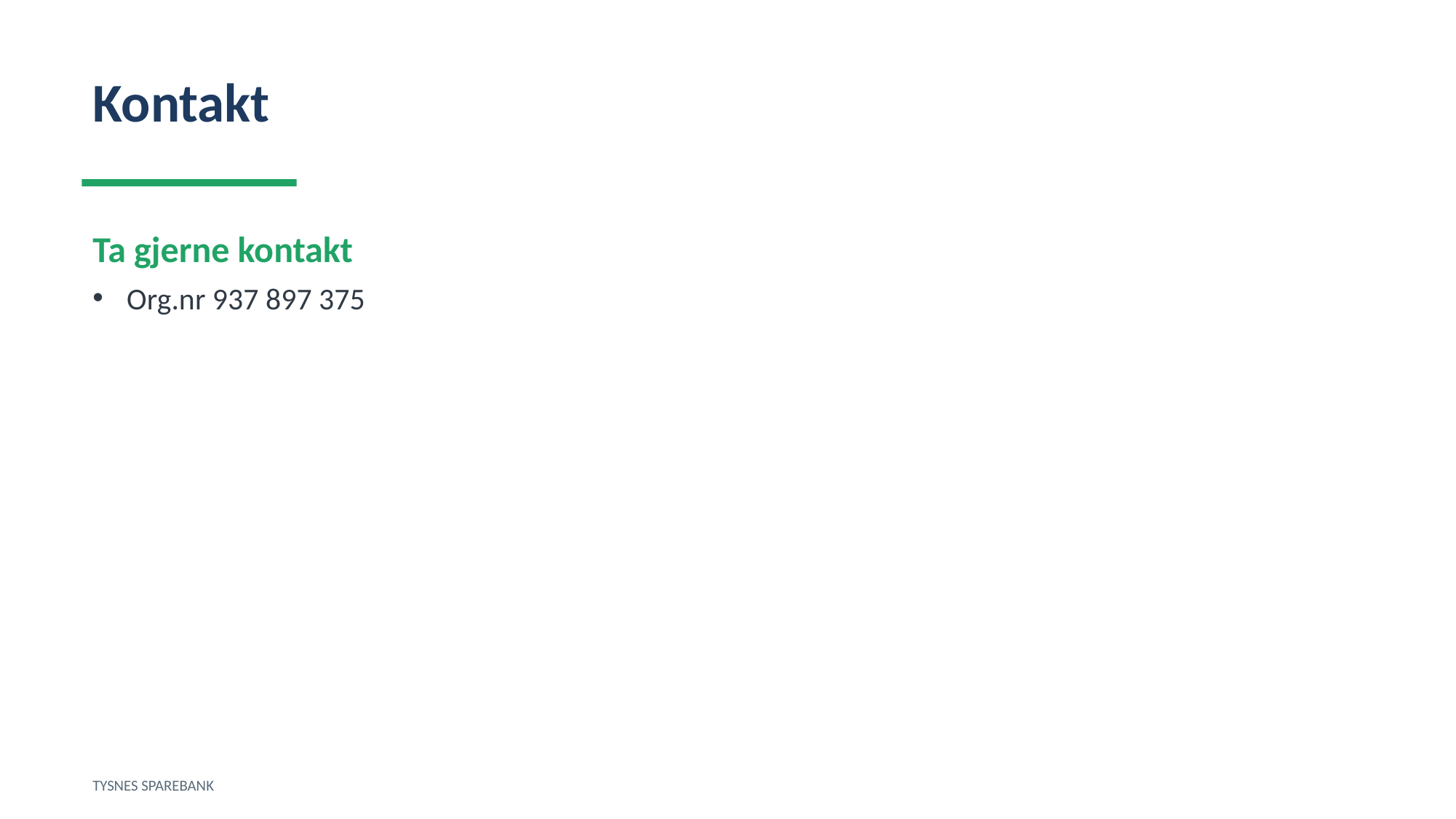

Kontakt

Ta gjerne kontakt
Org.nr 937 897 375
TYSNES SPAREBANK